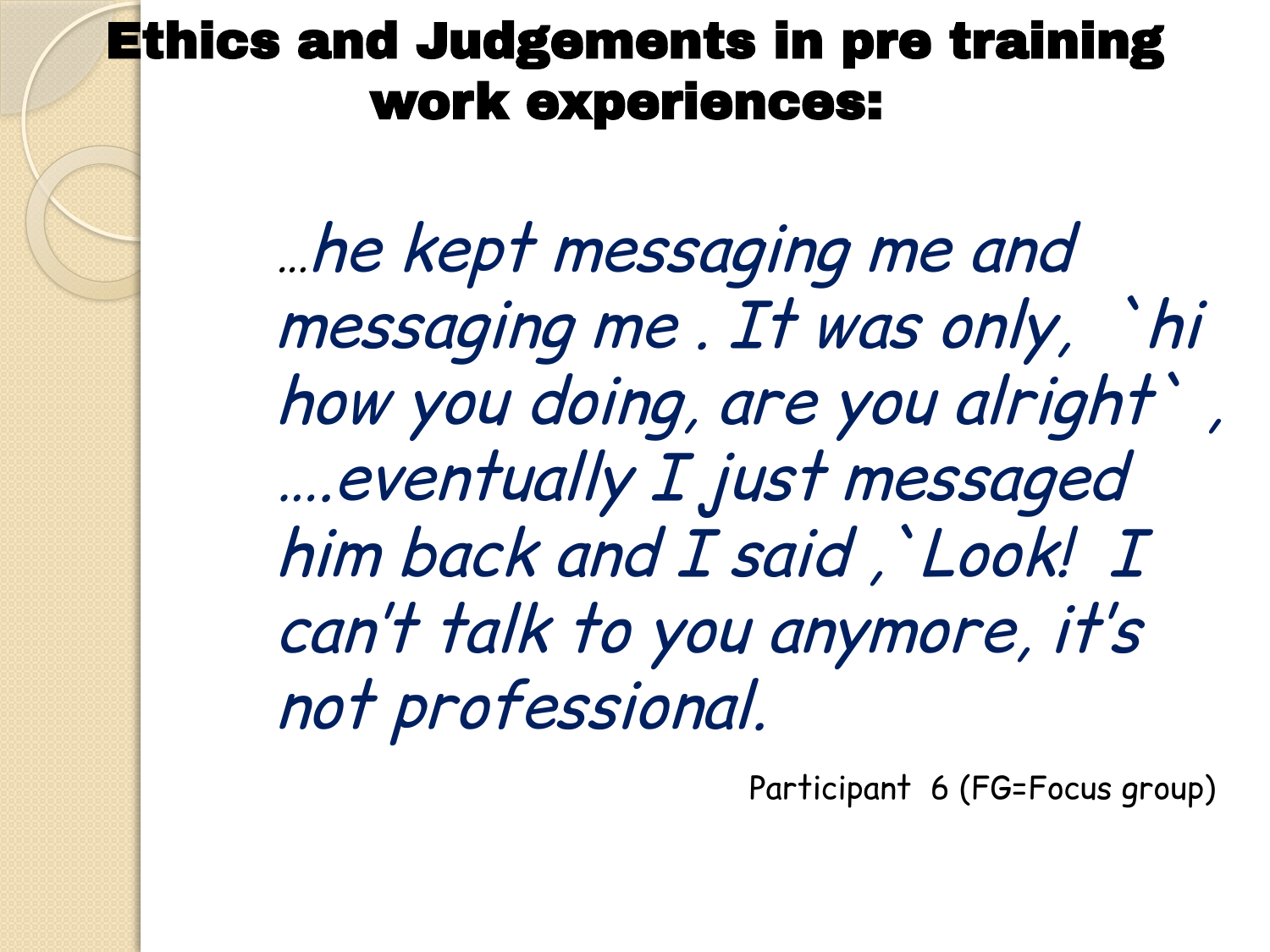

# Ethics and Judgements in pre training work experiences:
…he kept messaging me and messaging me . It was only,  `hi how you doing, are you alright` , ….eventually I just messaged him back and I said ,`Look!  I can’t talk to you anymore, it’s not professional.
                                Participant  6 (FG=Focus group)